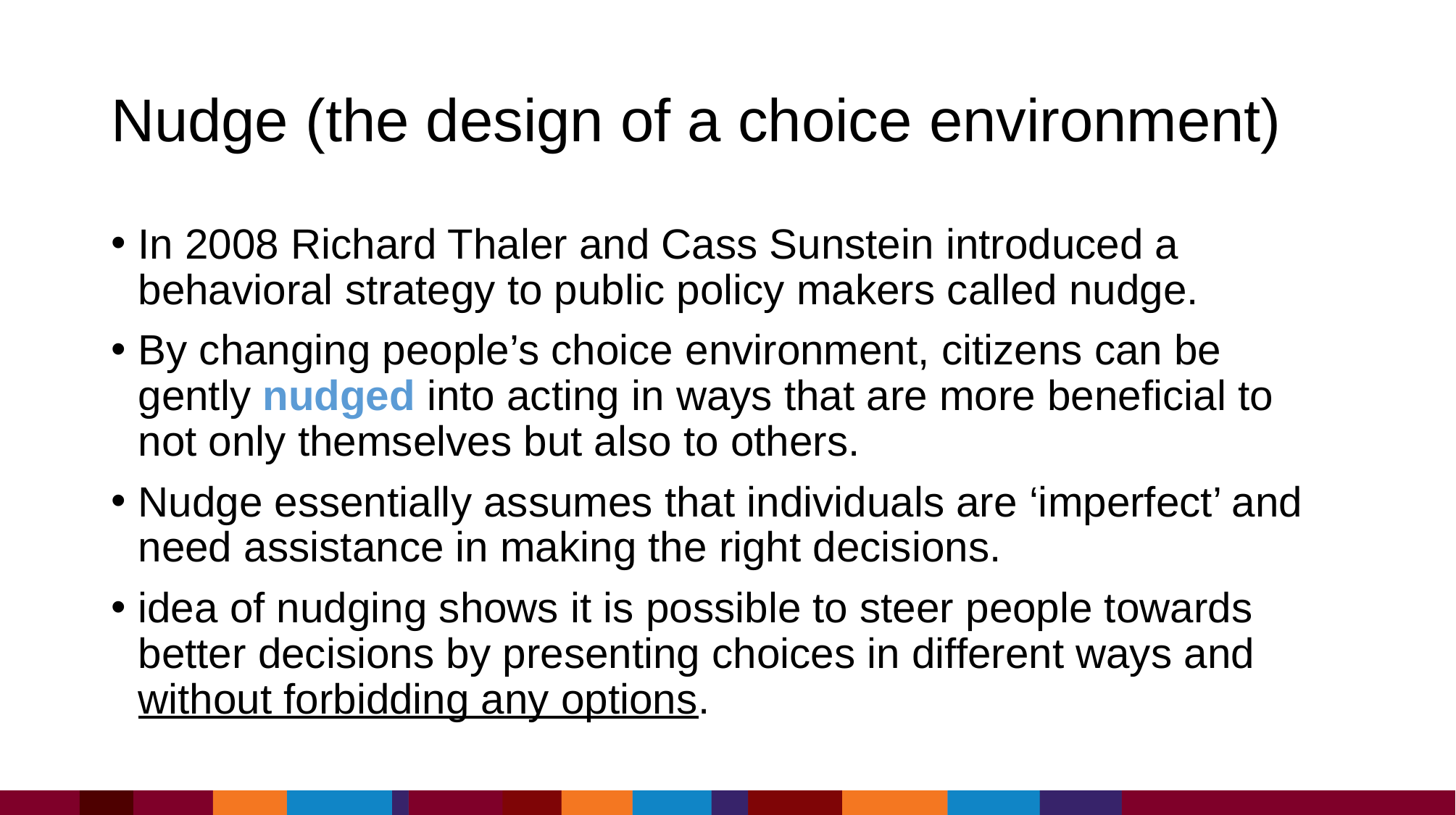

# Nudge (the design of a choice environment)
In 2008 Richard Thaler and Cass Sunstein introduced a behavioral strategy to public policy makers called nudge.
By changing people’s choice environment, citizens can be gently nudged into acting in ways that are more beneficial to not only themselves but also to others.
Nudge essentially assumes that individuals are ‘imperfect’ and need assistance in making the right decisions.
idea of nudging shows it is possible to steer people towards better decisions by presenting choices in different ways and without forbidding any options.